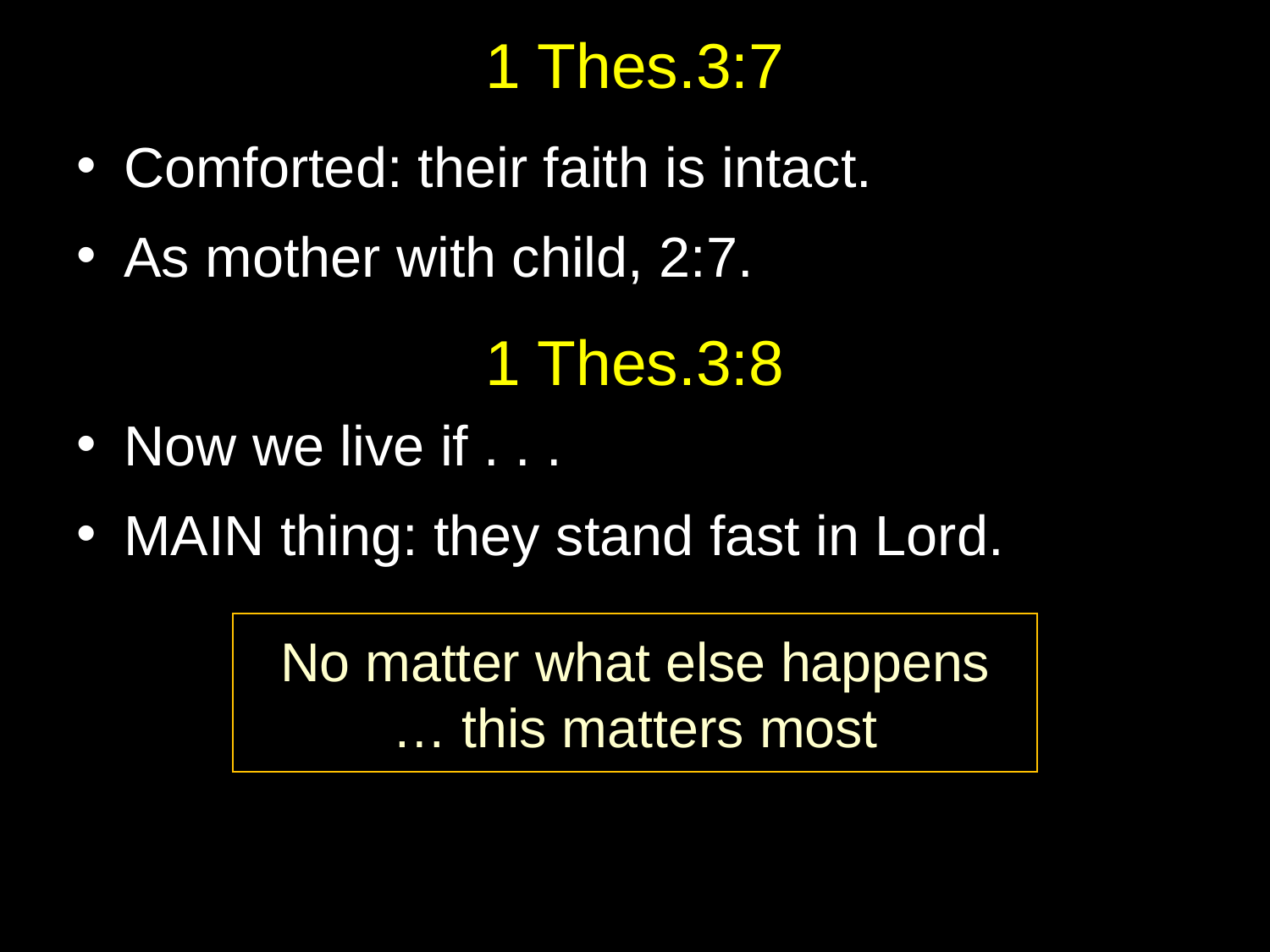

# 1 Thes.3:7
Comforted: their faith is intact.
As mother with child, 2:7.
1 Thes.3:8
Now we live if . . .
MAIN thing: they stand fast in Lord.

No matter what else happens
… this matters most